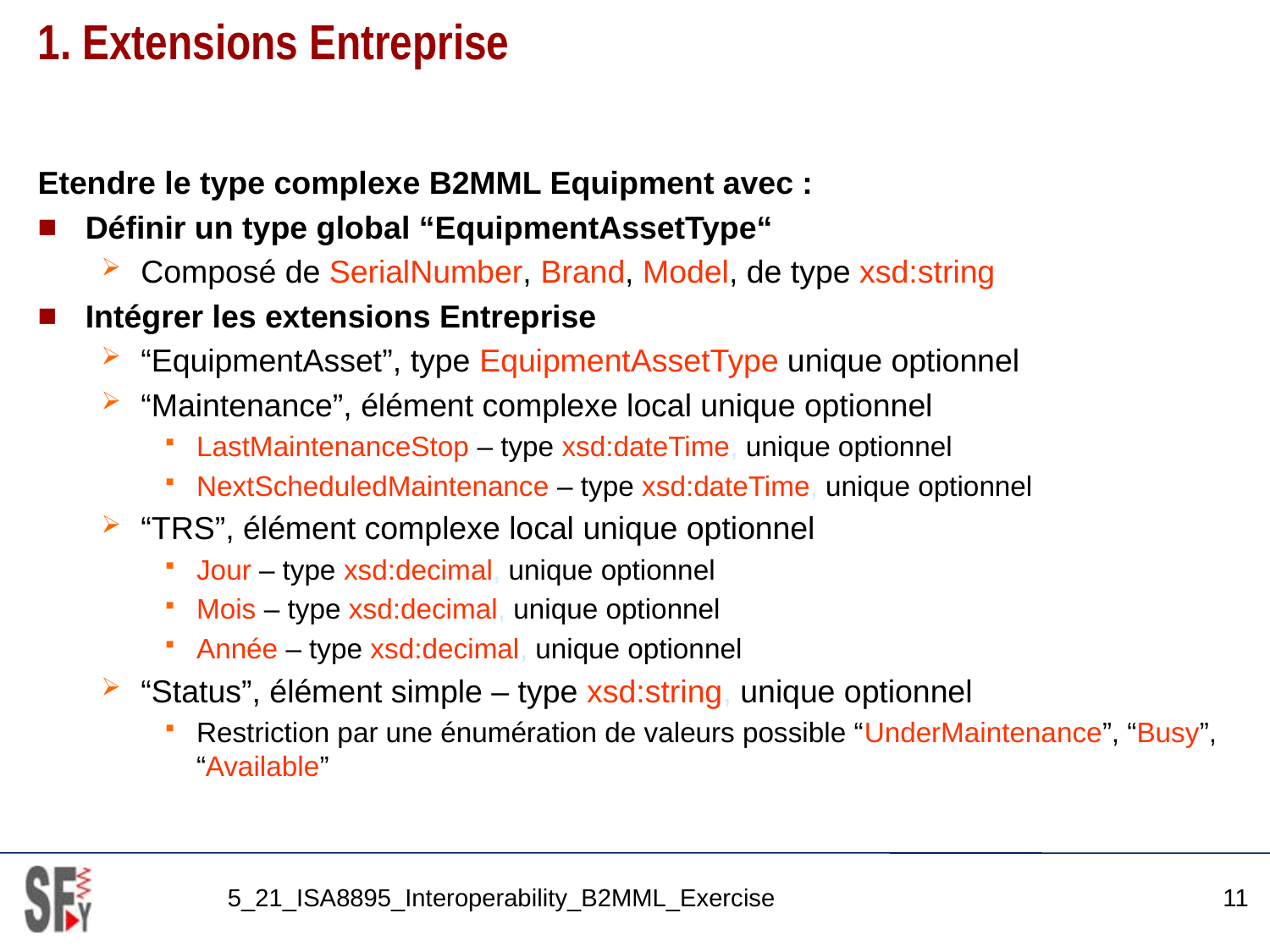

# 1. Extensions Entreprise
Etendre le type complexe B2MML Equipment avec :
Définir un type global “EquipmentAssetType“
Composé de SerialNumber, Brand, Model, de type xsd:string
Intégrer les extensions Entreprise
“EquipmentAsset”, type EquipmentAssetType unique optionnel
“Maintenance”, élément complexe local unique optionnel
LastMaintenanceStop – type xsd:dateTime, unique optionnel
NextScheduledMaintenance – type xsd:dateTime, unique optionnel
“TRS”, élément complexe local unique optionnel
Jour – type xsd:decimal, unique optionnel
Mois – type xsd:decimal, unique optionnel
Année – type xsd:decimal, unique optionnel
“Status”, élément simple – type xsd:string, unique optionnel
Restriction par une énumération de valeurs possible “UnderMaintenance”, “Busy”, “Available”
5_21_ISA8895_Interoperability_B2MML_Exercise
11